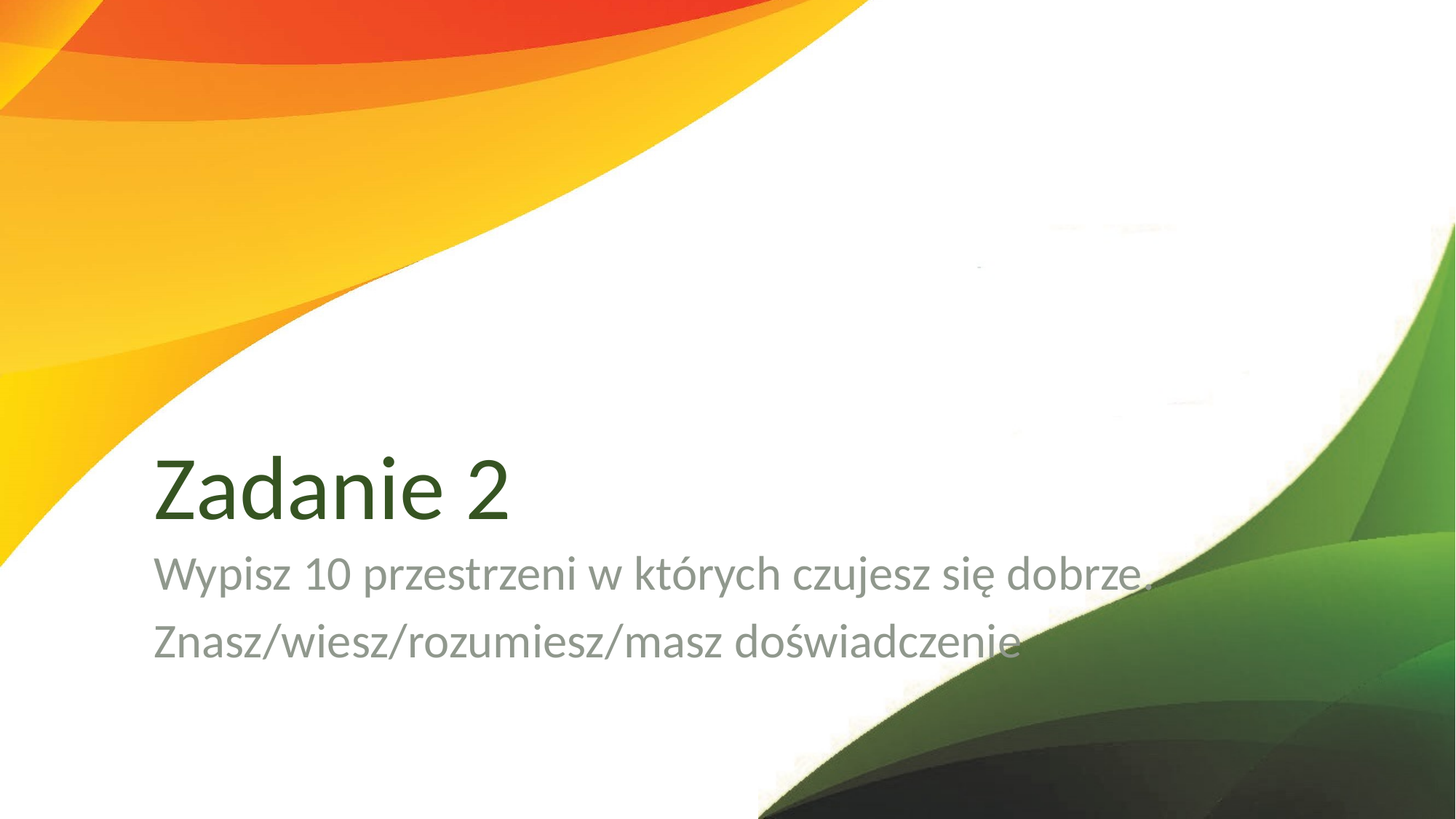

# Zadanie 2
Wypisz 10 przestrzeni w których czujesz się dobrze.
Znasz/wiesz/rozumiesz/masz doświadczenie